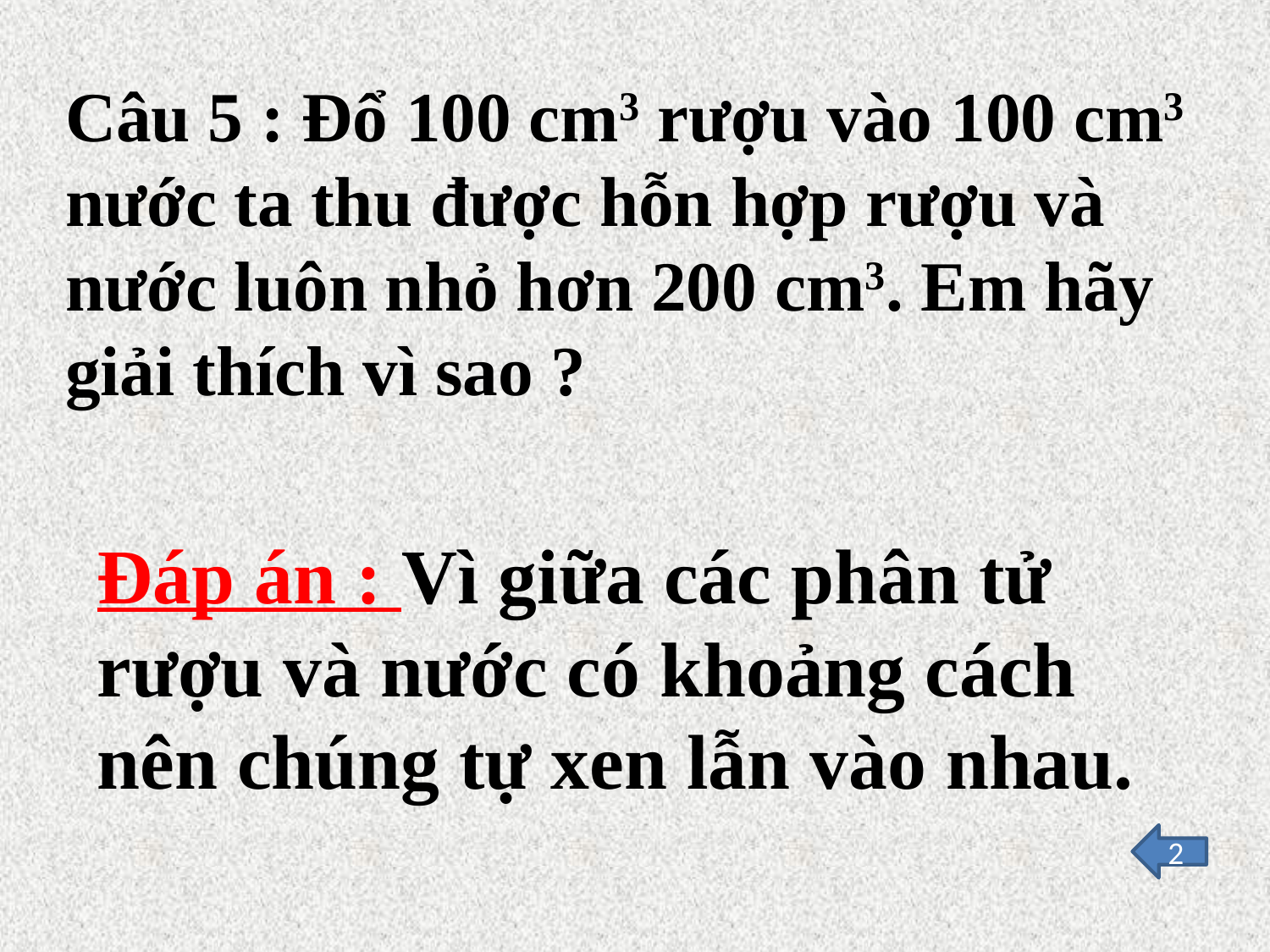

Câu 5 : Đổ 100 cm3 rượu vào 100 cm3 nước ta thu được hỗn hợp rượu và nước luôn nhỏ hơn 200 cm3. Em hãy giải thích vì sao ?
Đáp án : Vì giữa các phân tử rượu và nước có khoảng cách nên chúng tự xen lẫn vào nhau.
2